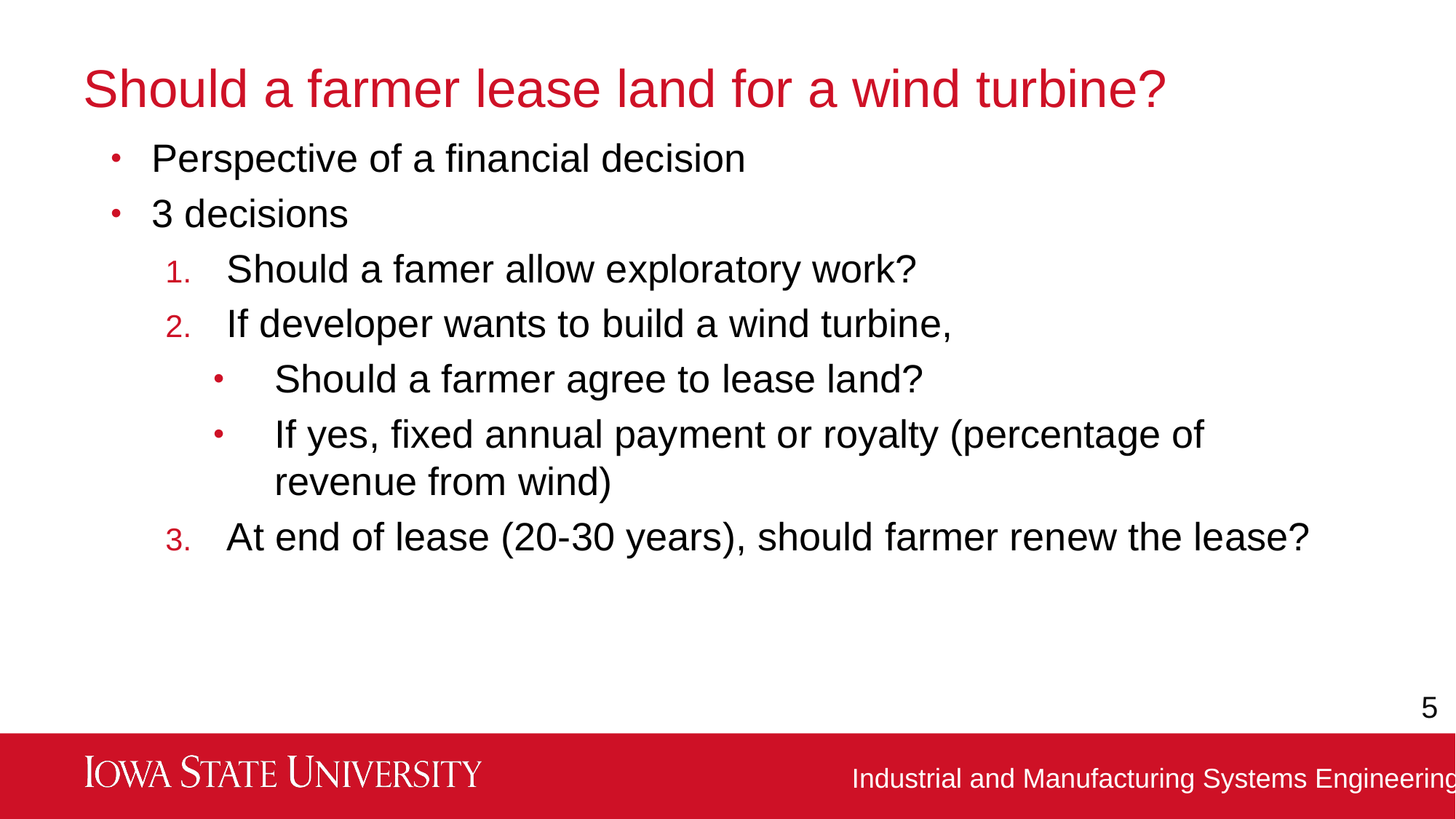

# Should a farmer lease land for a wind turbine?
Perspective of a financial decision
3 decisions
Should a famer allow exploratory work?
If developer wants to build a wind turbine,
Should a farmer agree to lease land?
If yes, fixed annual payment or royalty (percentage of revenue from wind)
At end of lease (20-30 years), should farmer renew the lease?
5